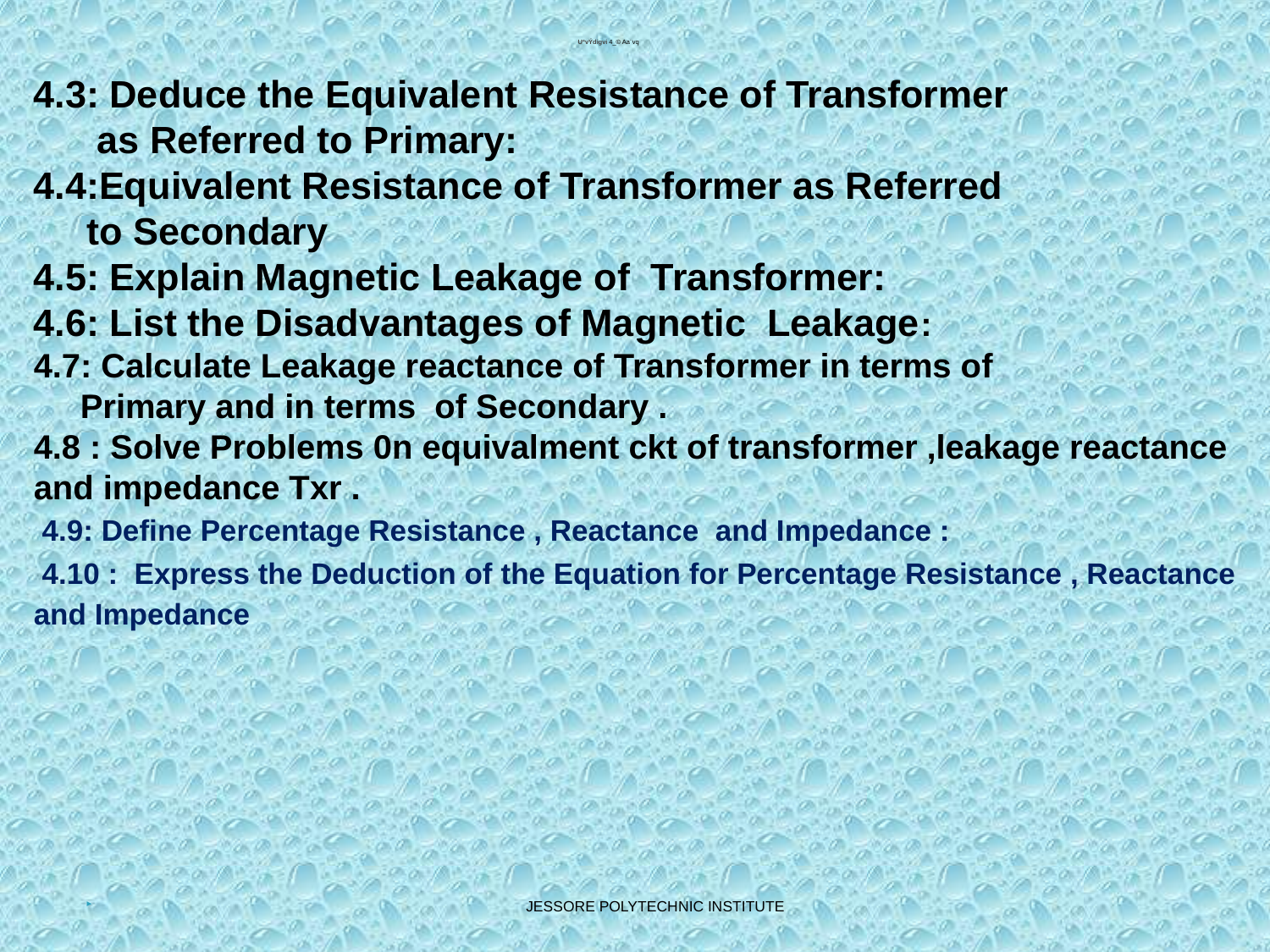

# UªvÝdigvi 4_© Aa¨vq
4.3: Deduce the Equivalent Resistance of Transformer
      as Referred to Primary:
4.4:Equivalent Resistance of Transformer as Referred
     to Secondary
4.5: Explain Magnetic Leakage of  Transformer:
4.6: List the Disadvantages of Magnetic  Leakage:
4.7: Calculate Leakage reactance of Transformer in terms of
     Primary and in terms  of Secondary .
4.8 : Solve Problems 0n equivalment ckt of transformer ,leakage reactance and impedance Txr .
 4.9: Define Percentage Resistance , Reactance  and Impedance :
 4.10 :  Express the Deduction of the Equation for Percentage Resistance , Reactance  and Impedance

JESSORE POLYTECHNIC INSTITUTE